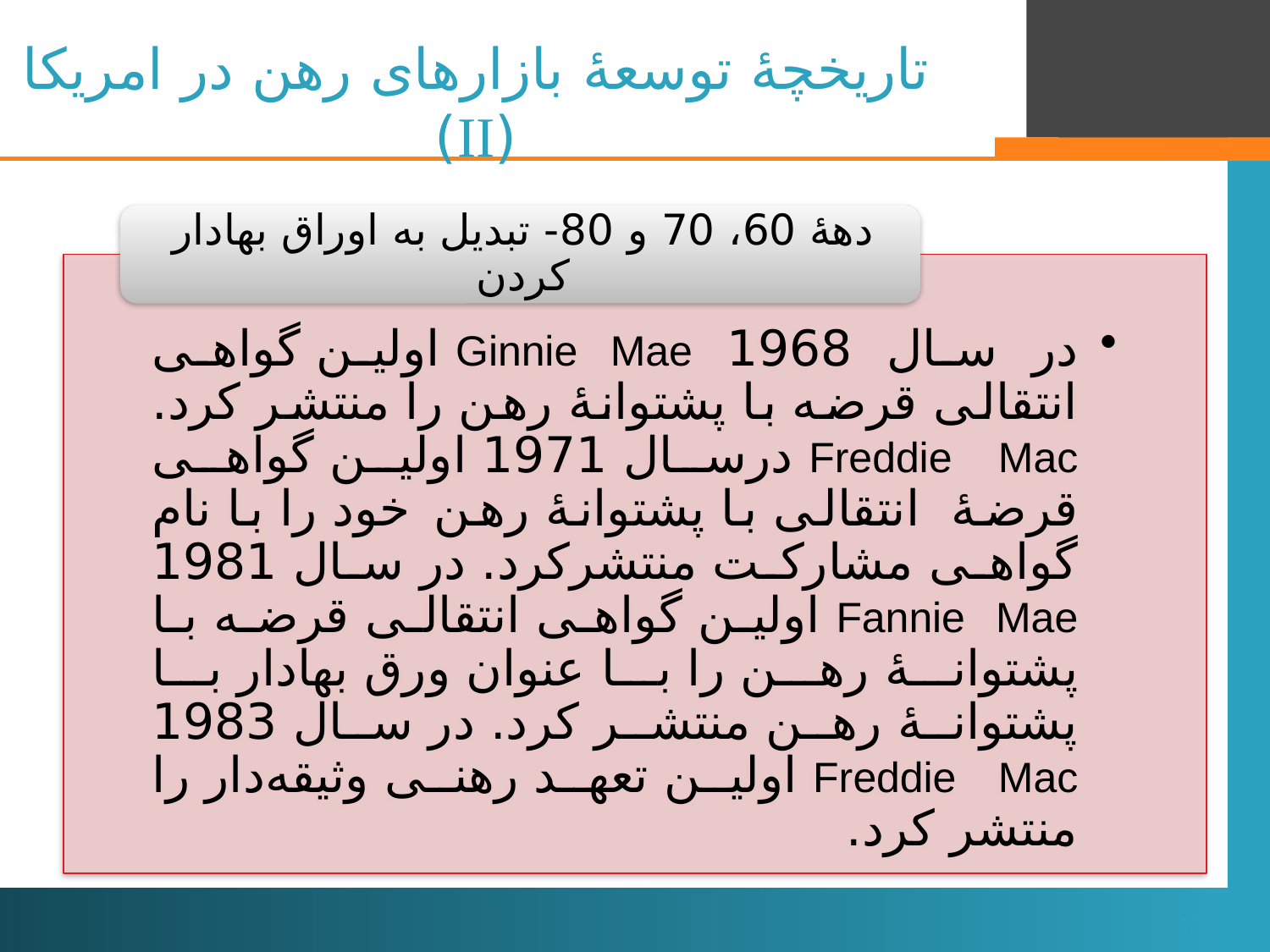

# تاریخچۀ توسعۀ بازارهای رهن در امریکا (II)
در سال 1968 Ginnie Mae اولین گواهی انتقالی قرضه با پشتوانۀ رهن را منتشر کرد. Freddie Mac درسال 1971 اولین گواهی قرضۀ  انتقالی با پشتوانۀ رهن خود را با نام گواهی مشارکت منتشرکرد. در سال 1981 Fannie Mae اولین گواهی انتقالی قرضه با پشتوانۀ رهن را با عنوان ورق بهادار با پشتوانۀ رهن منتشر کرد. در سال 1983 Freddie Mac اولین تعهد رهنی وثیقه‌دار را منتشر کرد.
دهۀ 60، 70 و 80- تبدیل به اوراق بهادار کردن
7